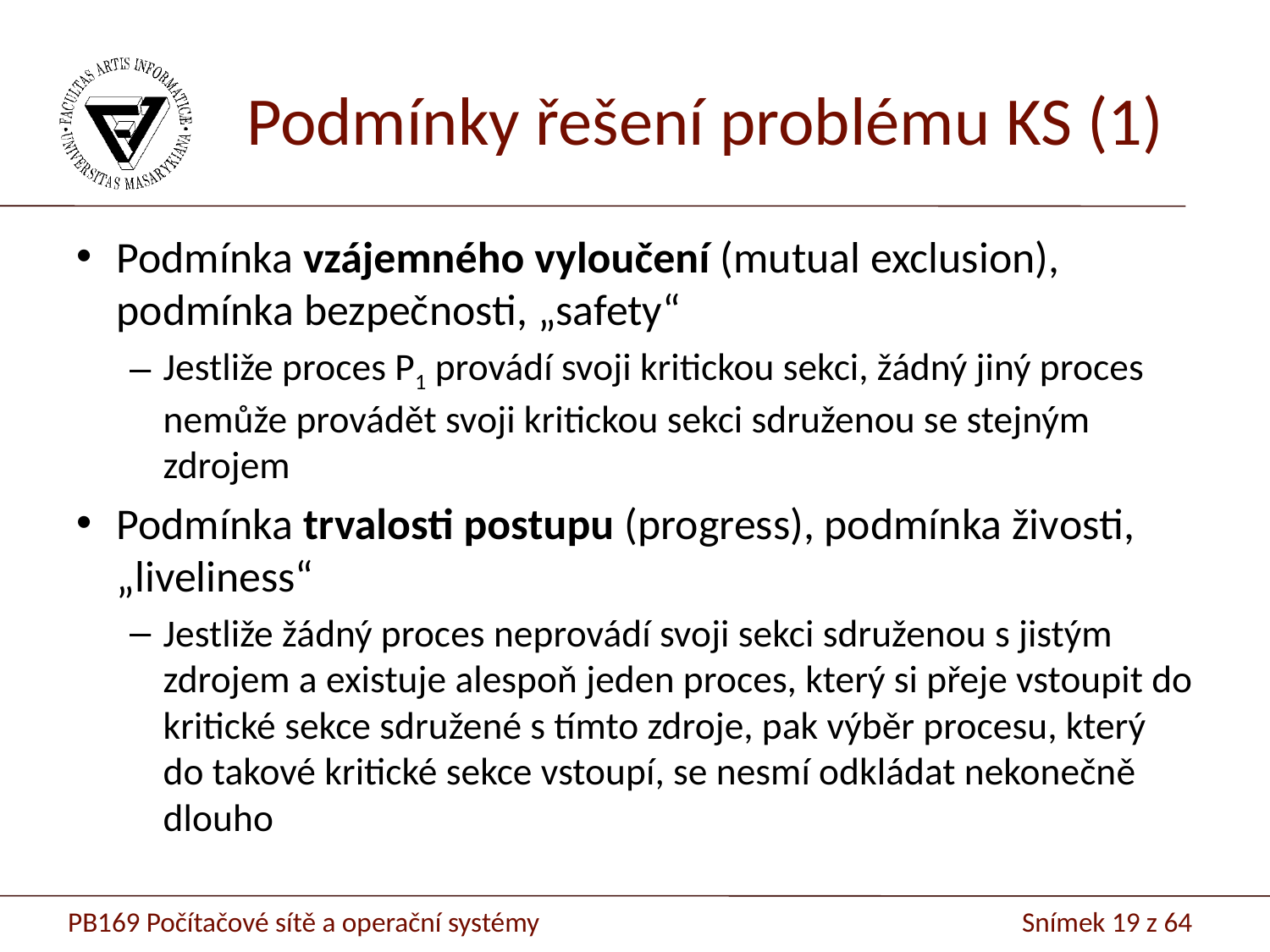

# Podmínky řešení problému KS (1)
Podmínka vzájemného vyloučení (mutual exclusion), podmínka bezpečnosti, „safety“
Jestliže proces P1 provádí svoji kritickou sekci, žádný jiný proces nemůže provádět svoji kritickou sekci sdruženou se stejným zdrojem
Podmínka trvalosti postupu (progress), podmínka živosti, „liveliness“
Jestliže žádný proces neprovádí svoji sekci sdruženou s jistým zdrojem a existuje alespoň jeden proces, který si přeje vstoupit do kritické sekce sdružené s tímto zdroje, pak výběr procesu, který do takové kritické sekce vstoupí, se nesmí odkládat nekonečně dlouho